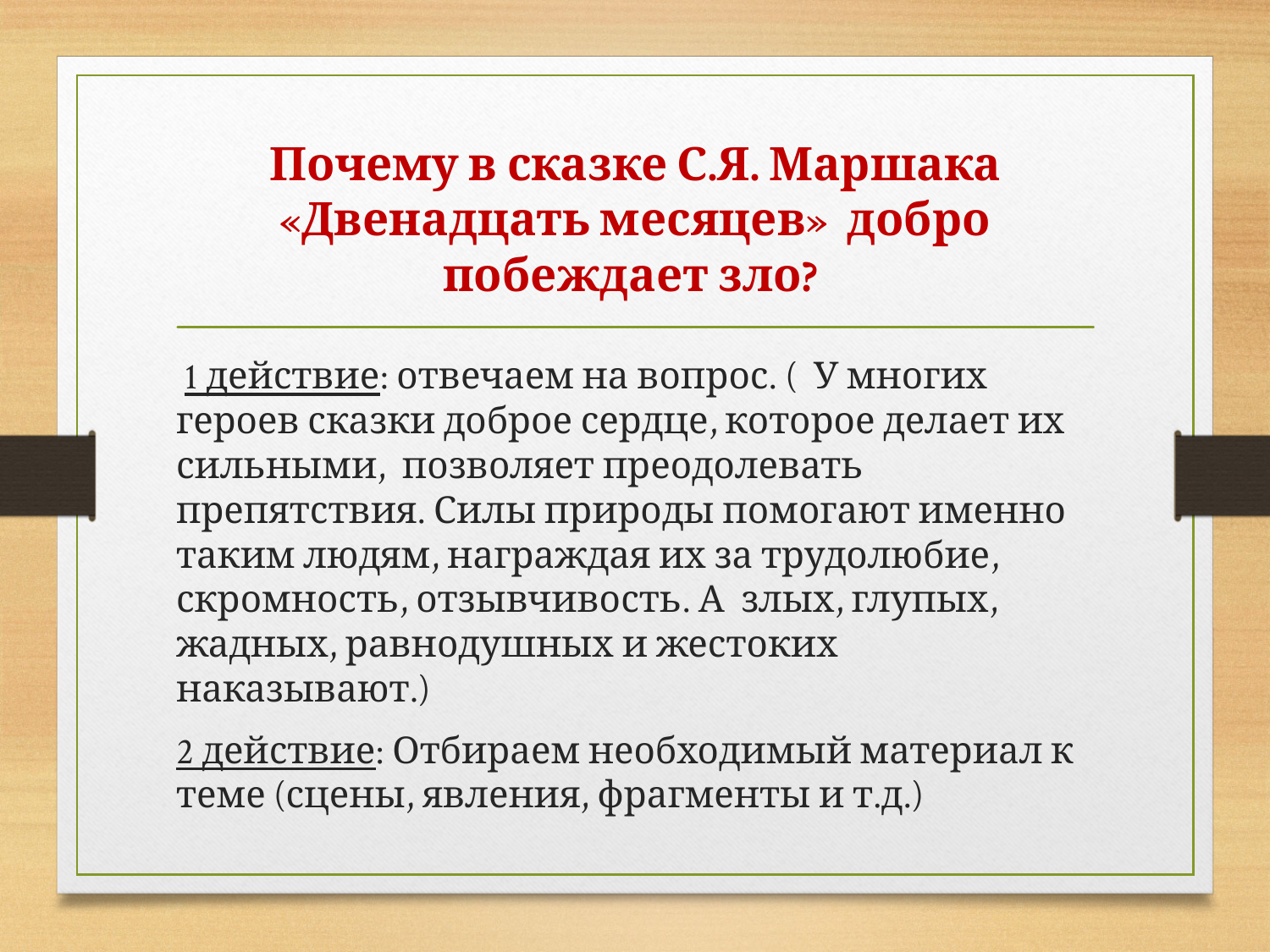

# Почему в сказке С.Я. Маршака «Двенадцать месяцев»  добро побеждает зло?
 1 действие: отвечаем на вопрос. (  У многих героев сказки доброе сердце, которое делает их сильными,  позволяет преодолевать препятствия. Силы природы помогают именно таким людям, награждая их за трудолюбие, скромность, отзывчивость. А  злых, глупых, жадных, равнодушных и жестоких наказывают.)
2 действие: Отбираем необходимый материал к теме (сцены, явления, фрагменты и т.д.)